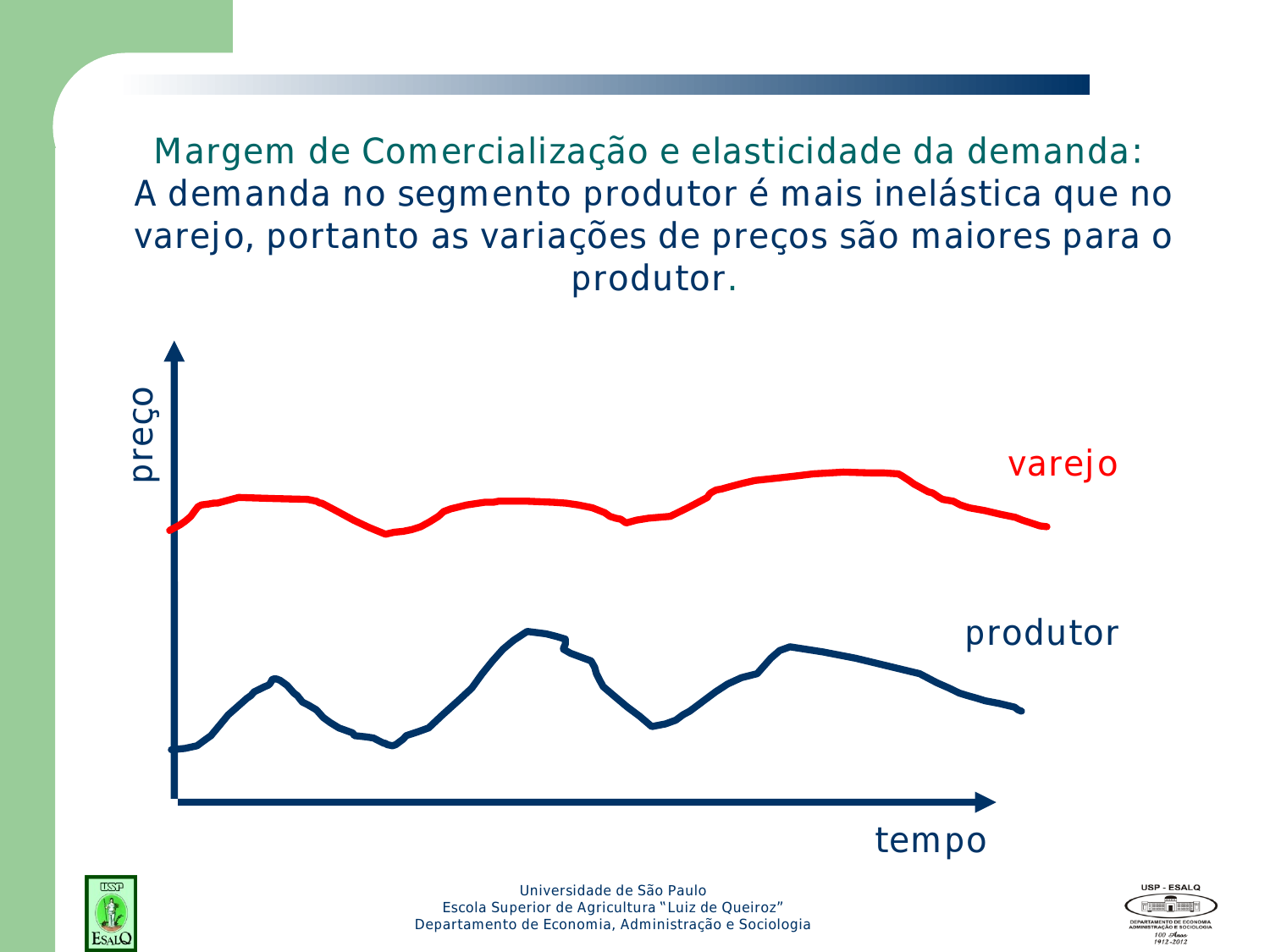

Margem de Comercialização e elasticidade da demanda:
A demanda no segmento produtor é mais inelástica que no varejo, portanto as variações de preços são maiores para o produtor.

preço
varejo

produtor

tempo